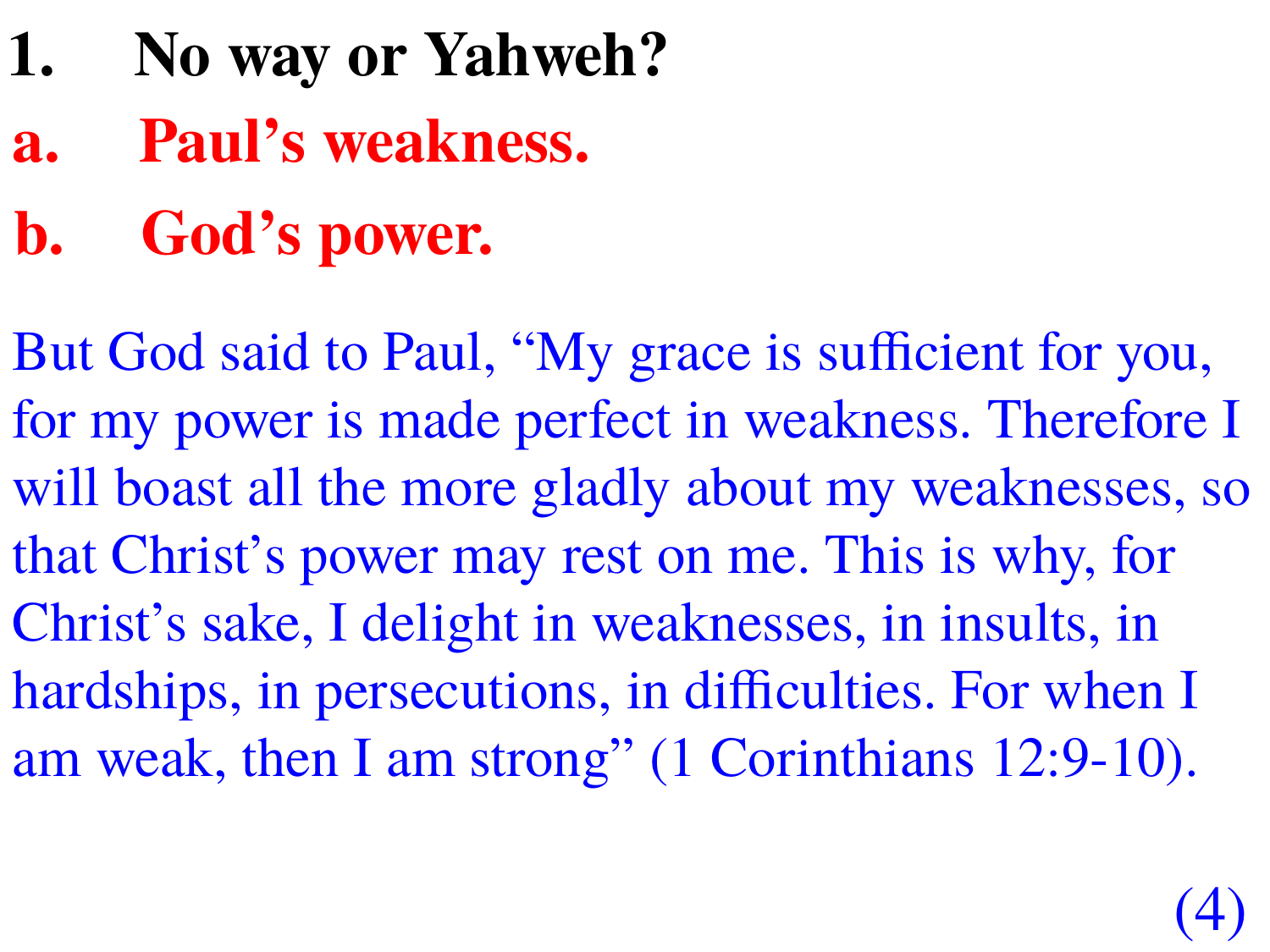

1.	No way or Yahweh?
a.	Paul’s weakness.
b.	God’s power.
But God said to Paul, “My grace is sufficient for you, for my power is made perfect in weakness. Therefore I will boast all the more gladly about my weaknesses, so that Christ’s power may rest on me. This is why, for Christ’s sake, I delight in weaknesses, in insults, in hardships, in persecutions, in difficulties. For when I am weak, then I am strong” (1 Corinthians 12:9-10).
(4)